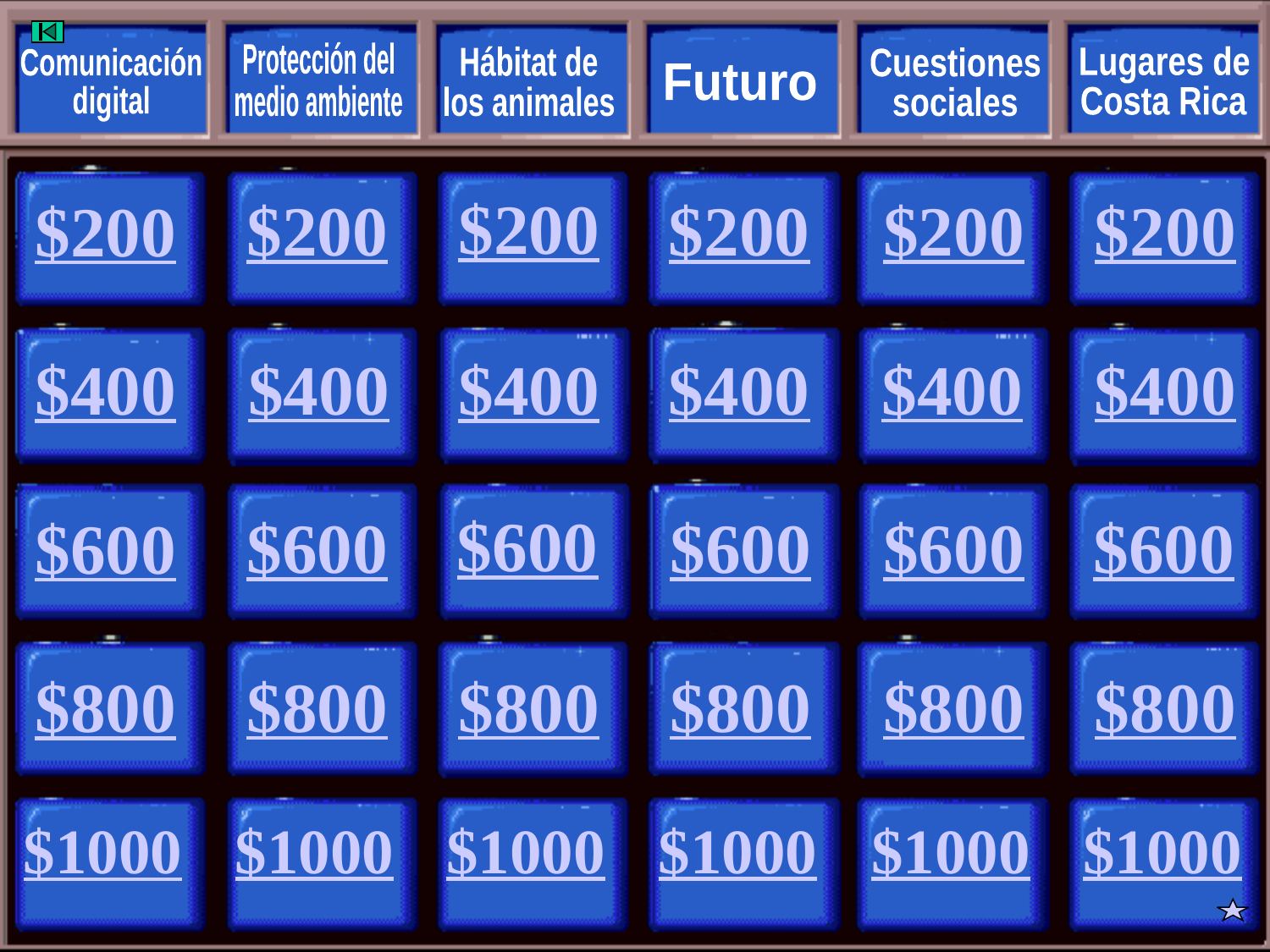

Protección del
medio ambiente
Hábitat de
los animales
Lugares de
Costa Rica
Comunicación
digital
Cuestiones
sociales
Futuro
$200
$200
$200
$200
$200
$200
$400
$400
$400
$400
$400
$400
$600
$600
$600
$600
$600
$600
$800
$800
$800
$800
$800
$800
$1000
$1000
$1000
$1000
$1000
$1000